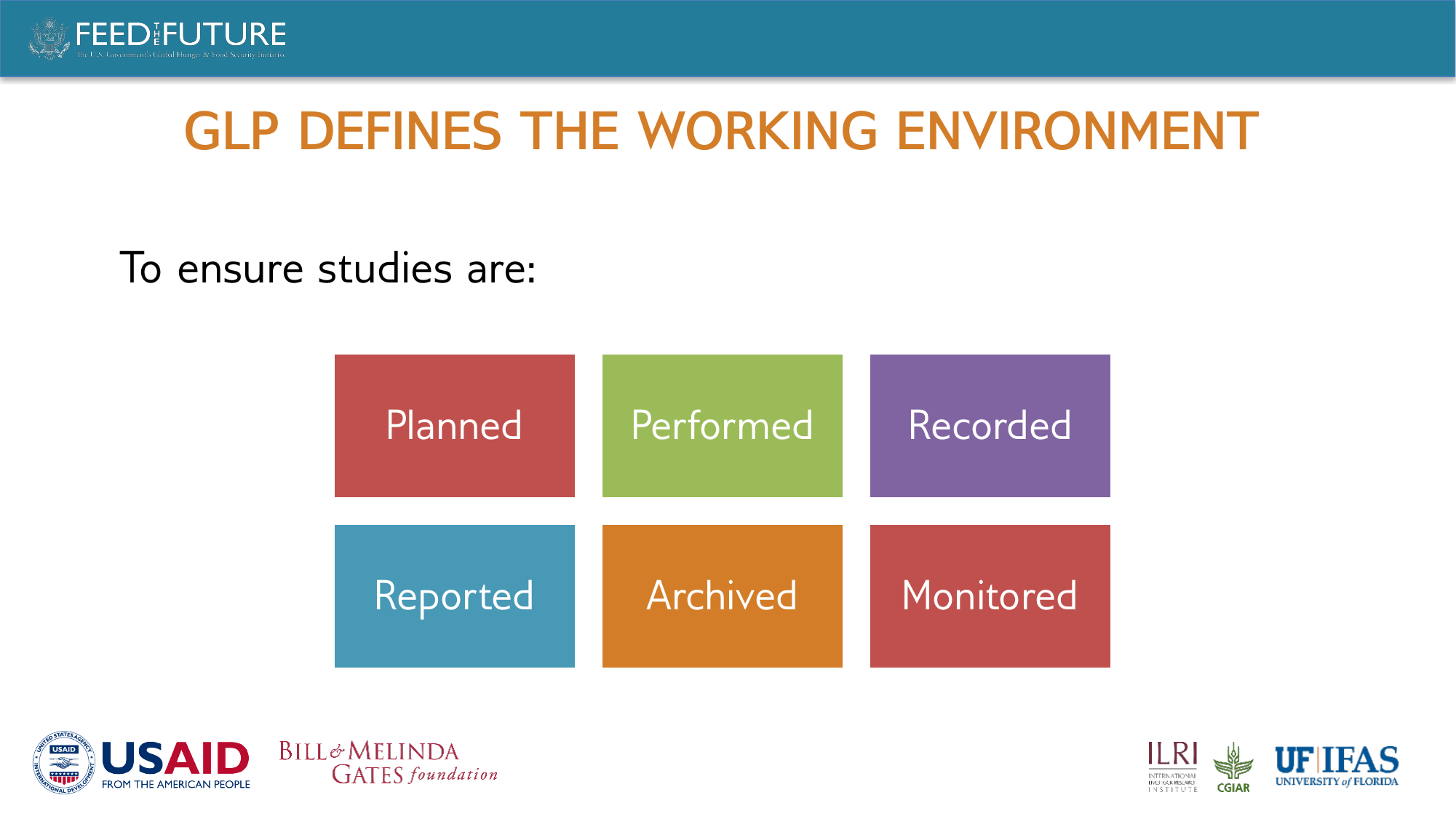

# GLP defines the working environment
To ensure studies are:

Planned
Performed
Recorded
Reported
Archived
Monitored